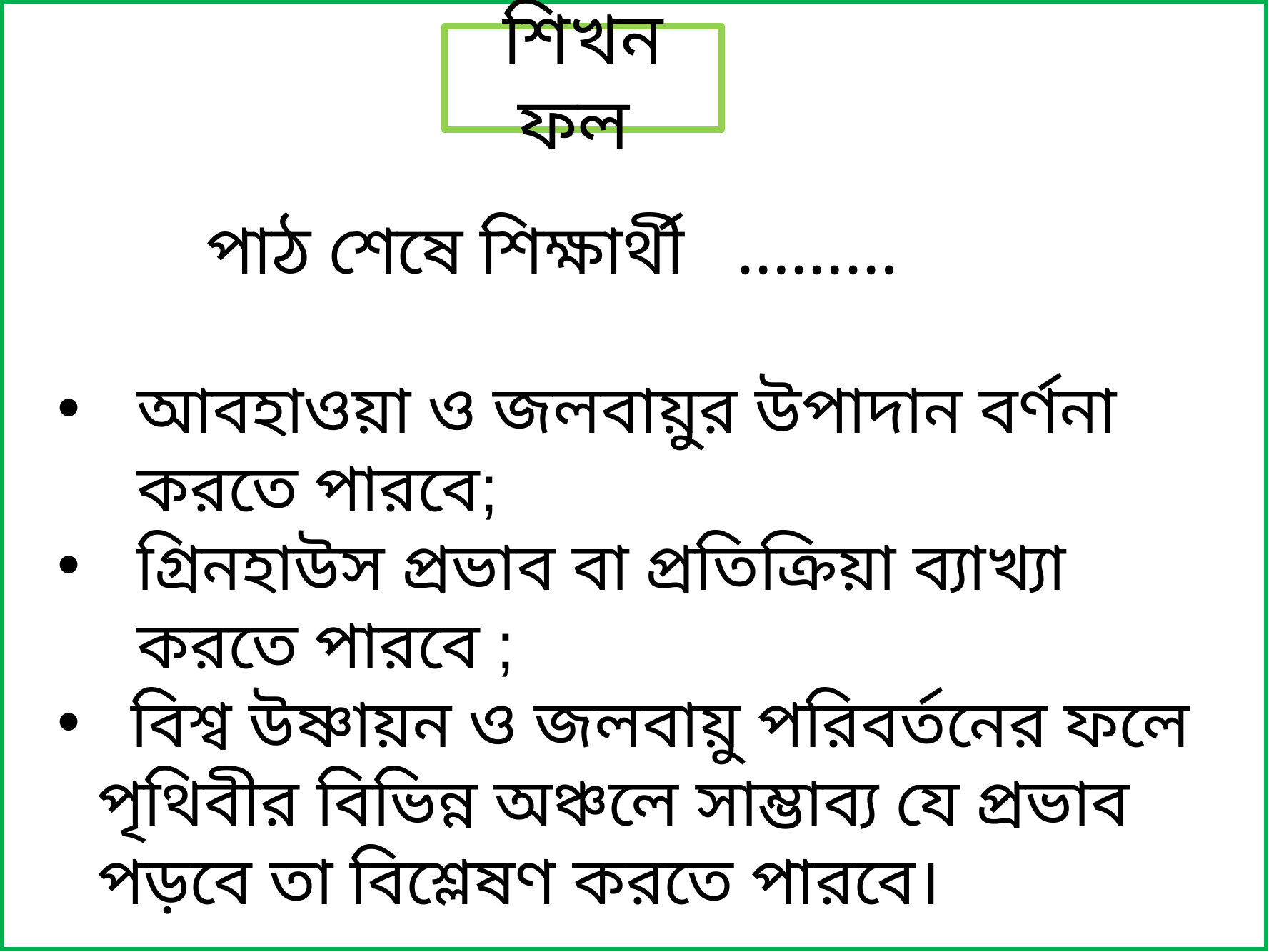

শিখন ফল
                পাঠ শেষে শিক্ষার্থী   ………

আবহাওয়া ও জলবায়ুর উপাদান বর্ণনা করতে পারবে;
গ্রিনহাউস প্রভাব বা প্রতিক্রিয়া ব্যাখ্যা করতে পারবে ;
  বিশ্ব উষ্ণায়ন ও জলবায়ু পরিবর্তনের ফলে পৃথিবীর বিভিন্ন অঞ্চলে সাম্ভাব্য যে প্রভাব পড়বে তা বিশ্লেষণ করতে পারবে।